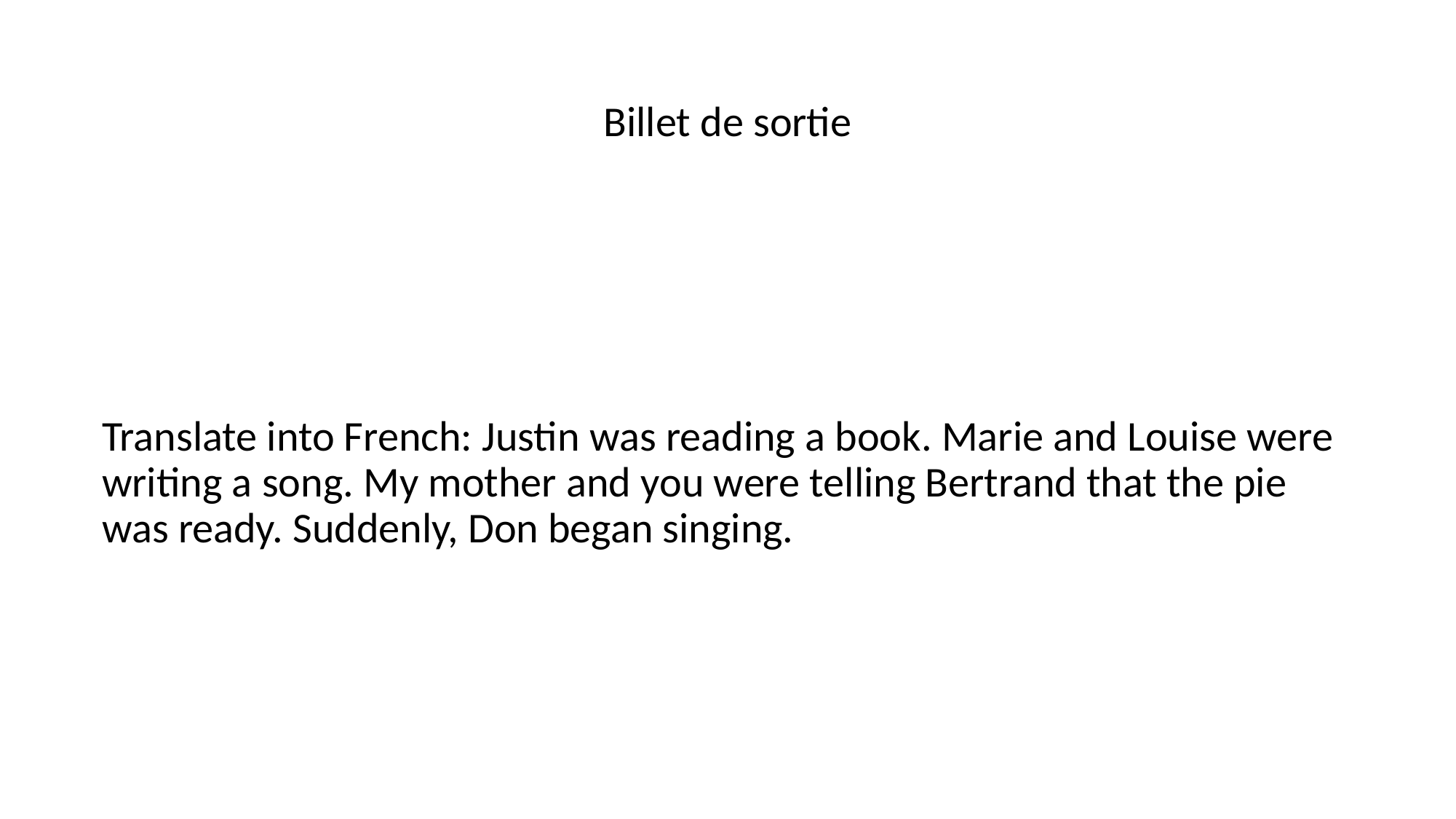

# Billet de sortie

Translate into French: Justin was reading a book. Marie and Louise were writing a song. My mother and you were telling Bertrand that the pie was ready. Suddenly, Don began singing.